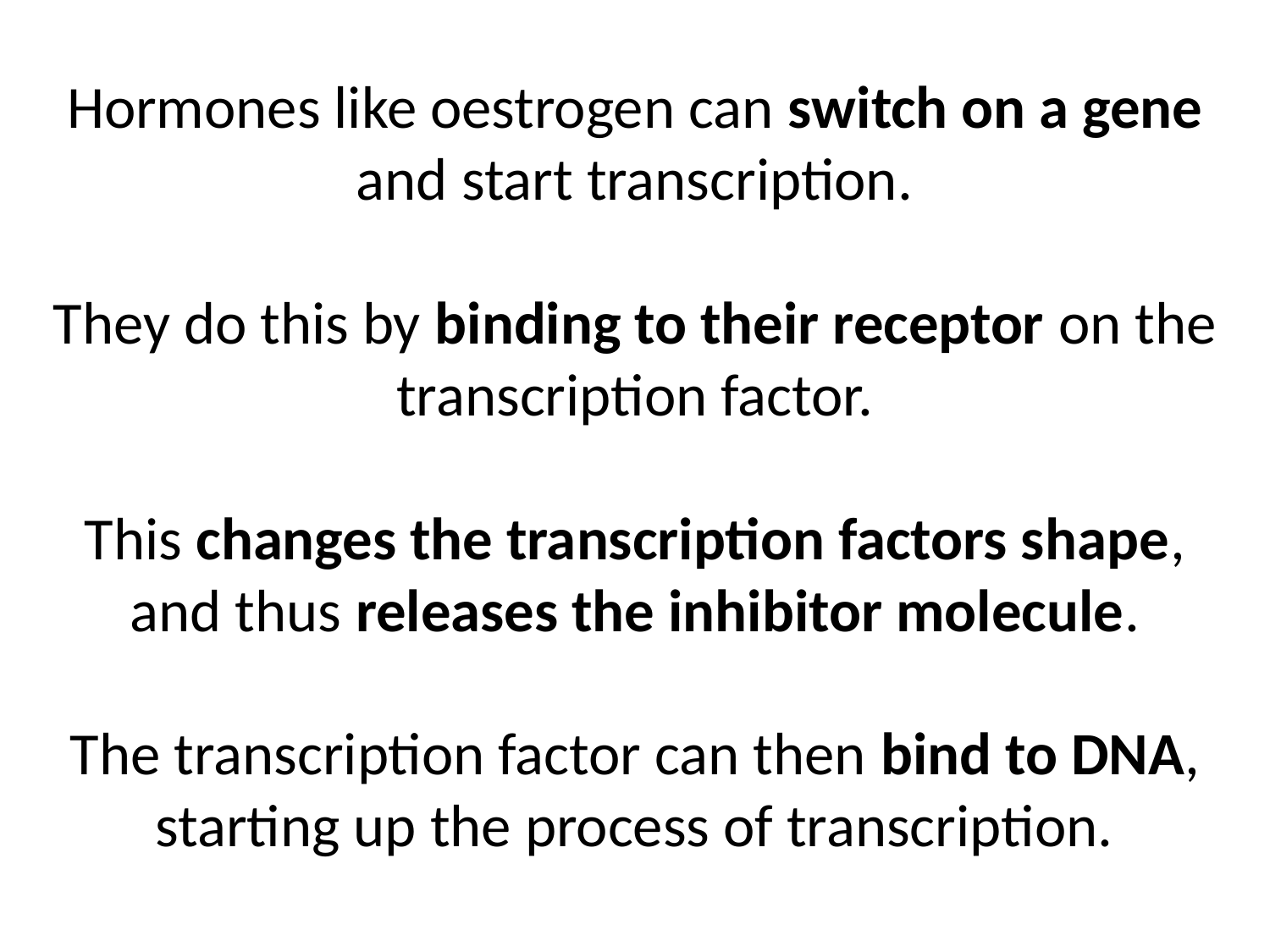

# Hormones like oestrogen can switch on a gene and start transcription. They do this by binding to their receptor on the transcription factor. This changes the transcription factors shape, and thus releases the inhibitor molecule. The transcription factor can then bind to DNA, starting up the process of transcription.